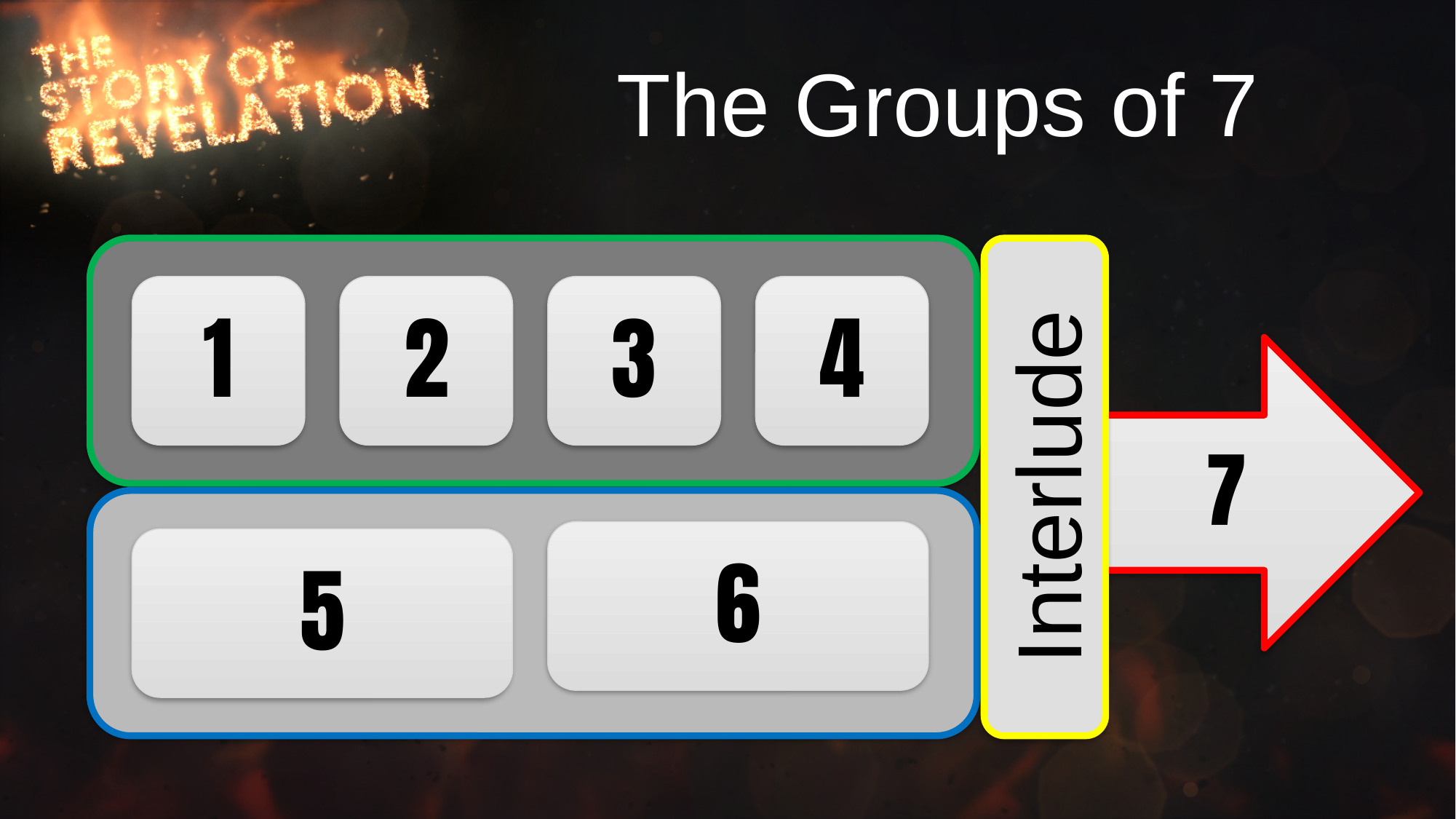

# The Groups of 7

4
1
2
3
 7
Interlude
6
5